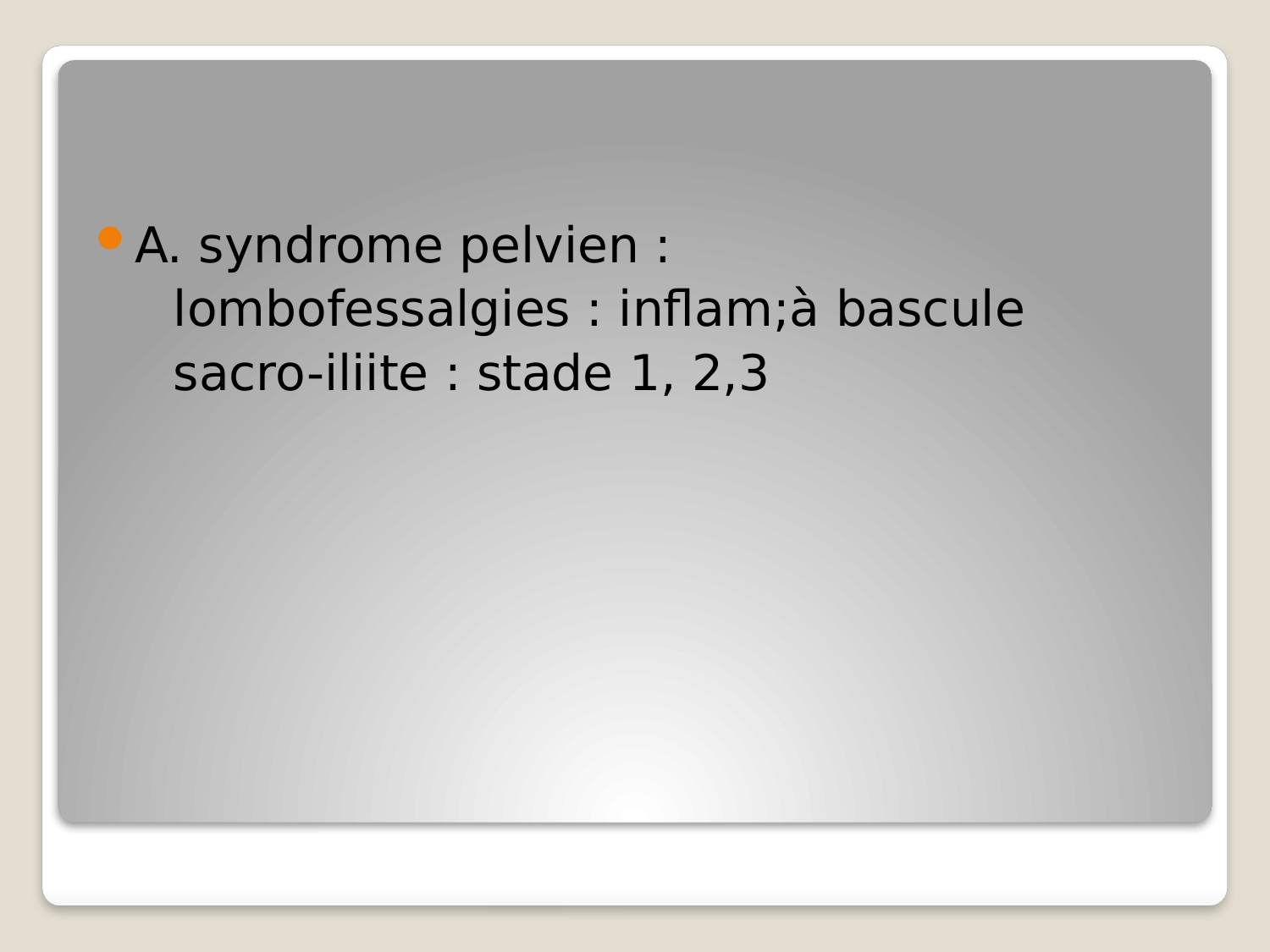

A. syndrome pelvien :
     lombofessalgies : inflam;à bascule
     sacro-iliite : stade 1, 2,3
#